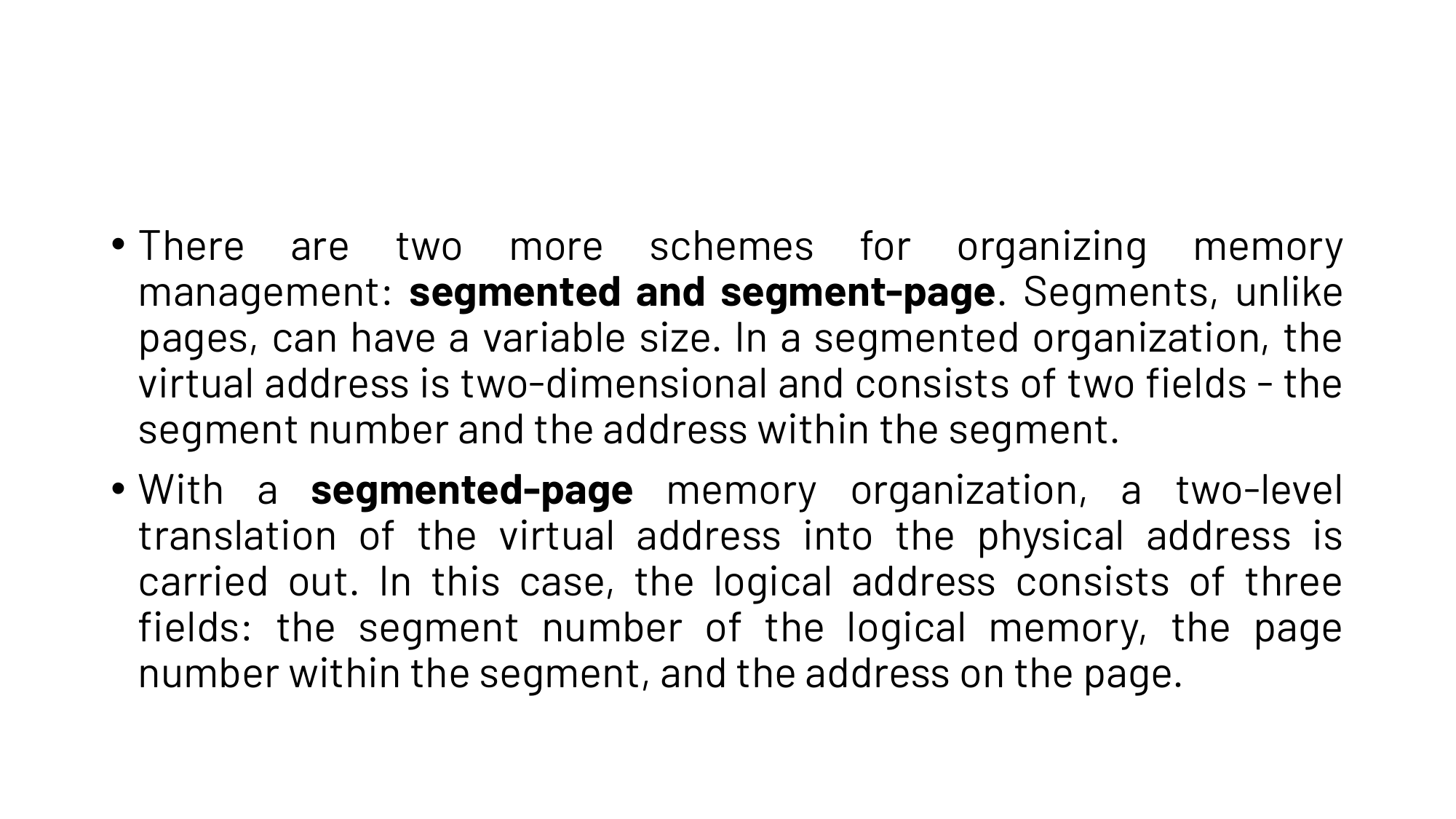

#
There are two more schemes for organizing memory management: segmented and segment-page. Segments, unlike pages, can have a variable size. In a segmented organization, the virtual address is two-dimensional and consists of two fields - the segment number and the address within the segment.
With a segmented-page memory organization, a two-level translation of the virtual address into the physical address is carried out. In this case, the logical address consists of three fields: the segment number of the logical memory, the page number within the segment, and the address on the page.